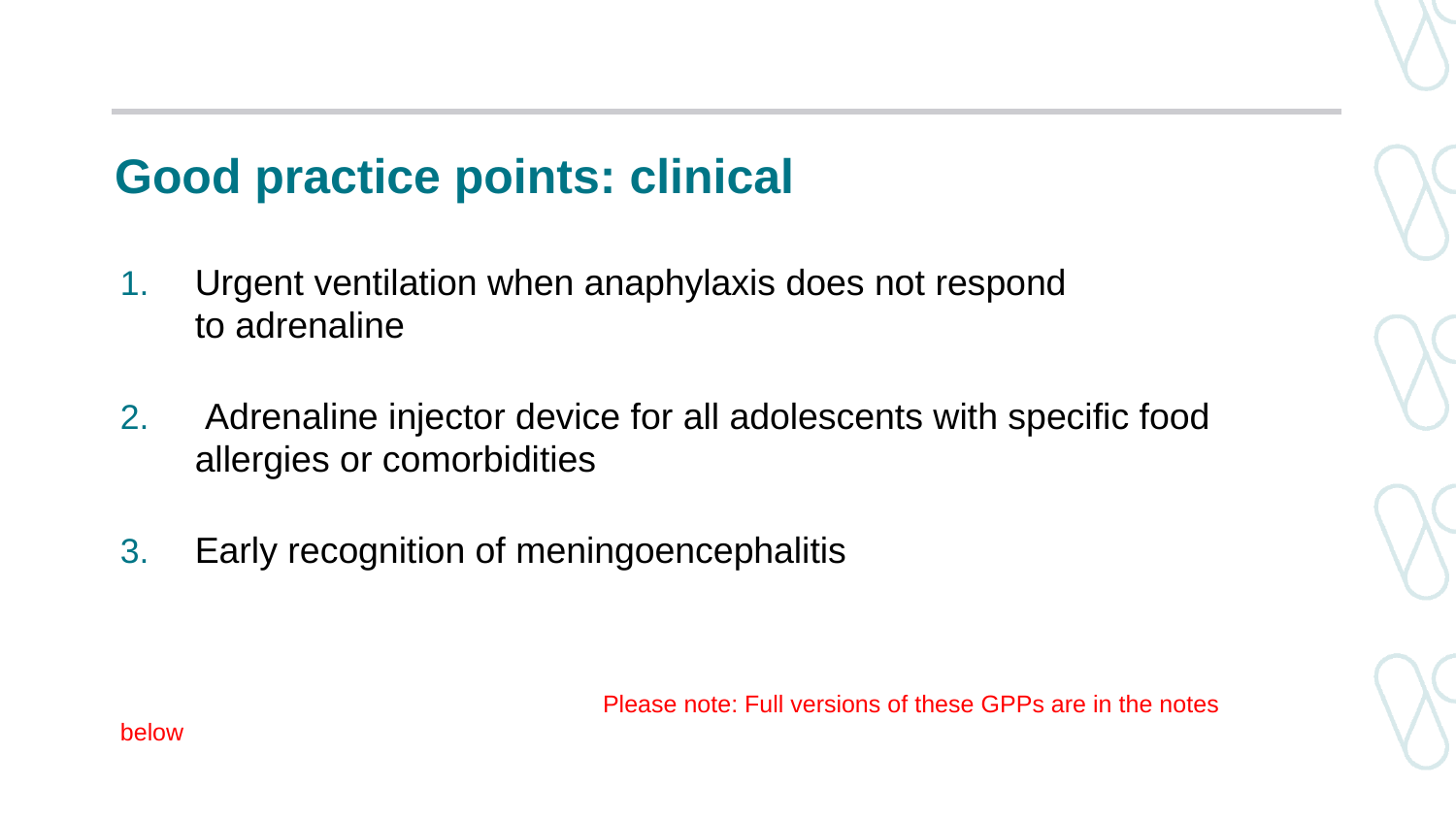

# Good practice points: clinical
Urgent ventilation when anaphylaxis does not respond to adrenaline
 Adrenaline injector device for all adolescents with specific food allergies or comorbidities
Early recognition of meningoencephalitis

                                                                       Please note: Full versions of these GPPs are in the notes below